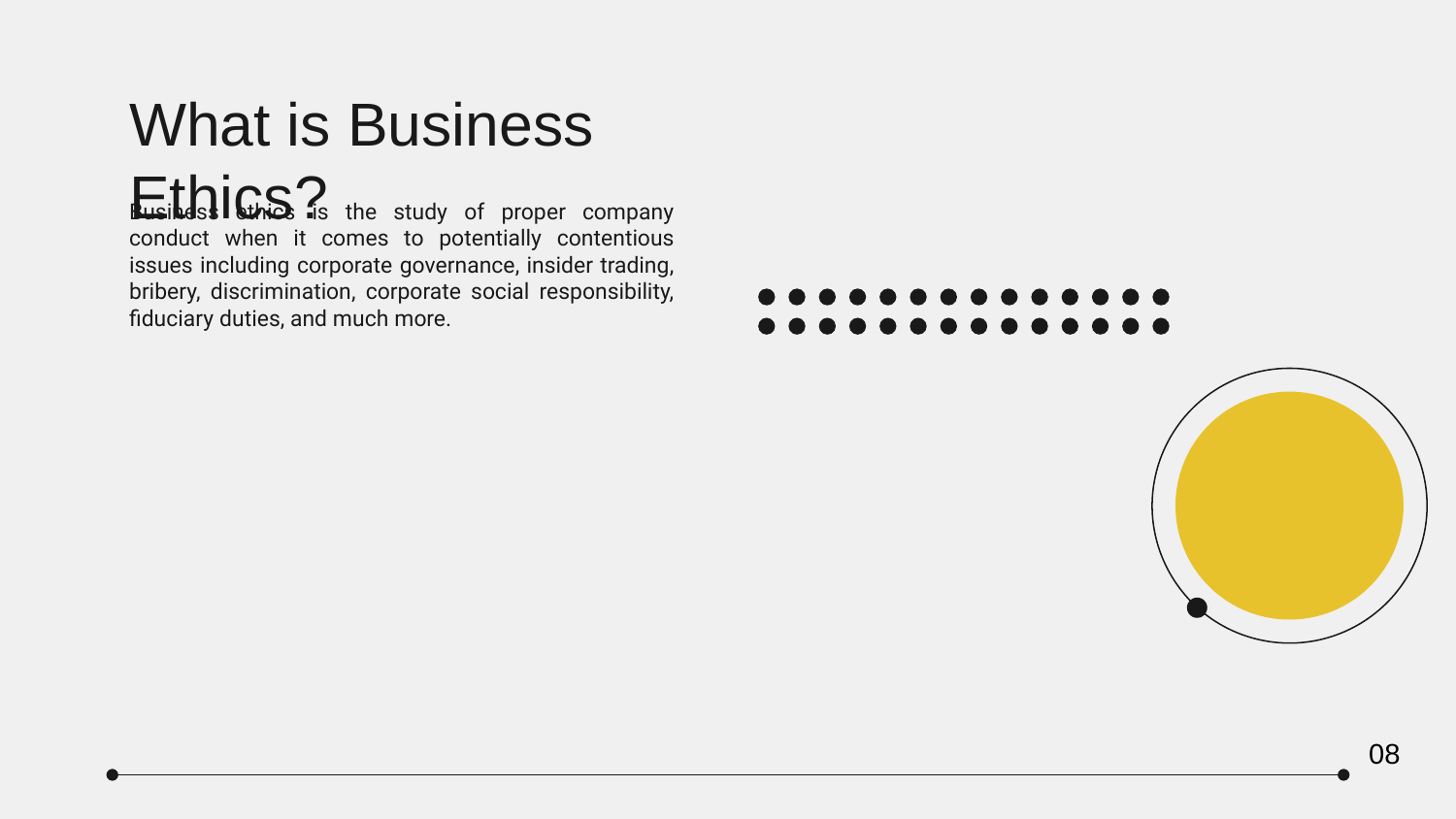

# What is Business Ethics?
Business ethics is the study of proper company conduct when it comes to potentially contentious issues including corporate governance, insider trading, bribery, discrimination, corporate social responsibility, fiduciary duties, and much more.

08